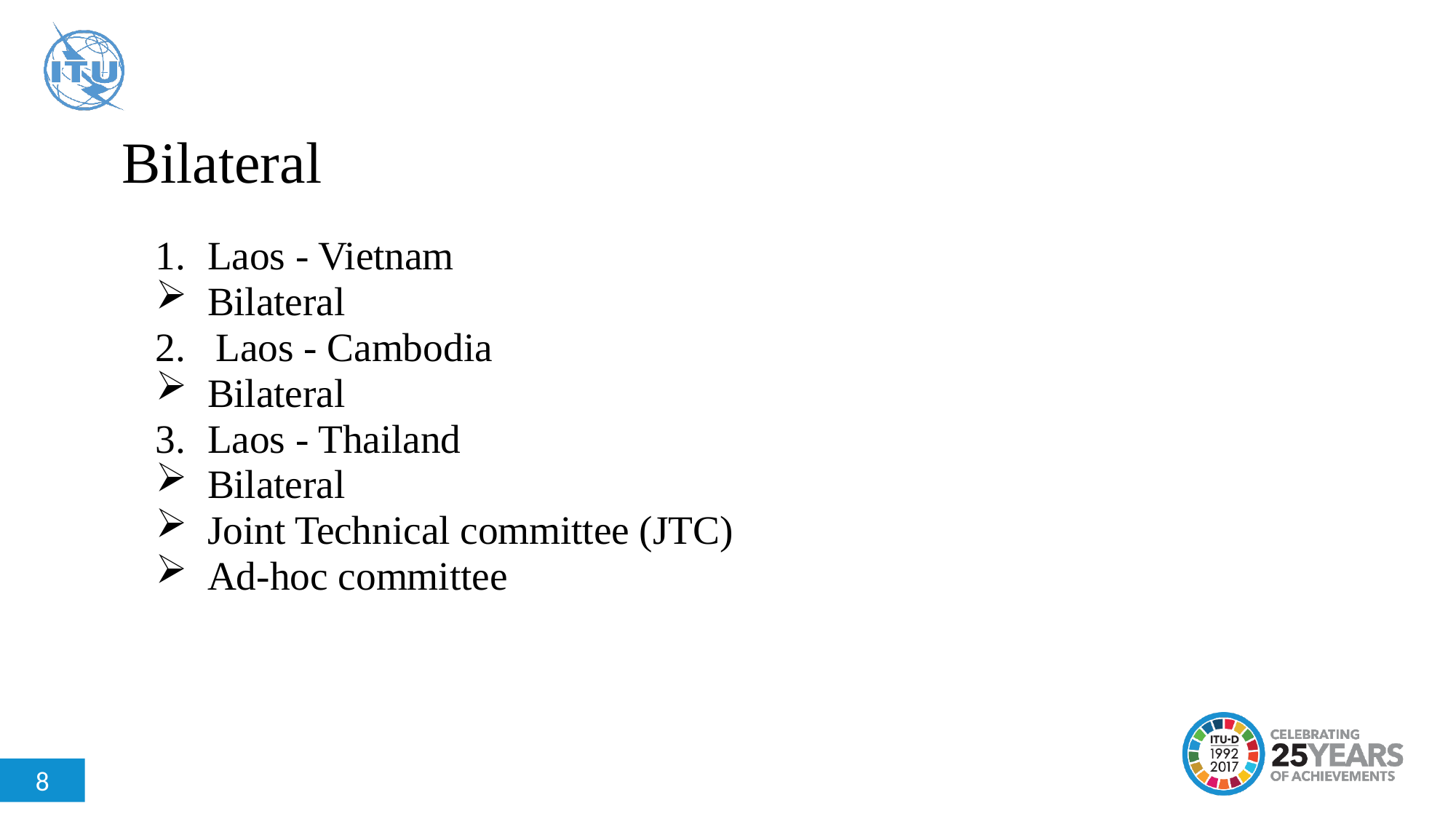

# Bilateral
Laos - Vietnam
Bilateral
2.   Laos - Cambodia
Bilateral
Laos - Thailand
Bilateral
Joint Technical committee (JTC)
Ad-hoc committee

8